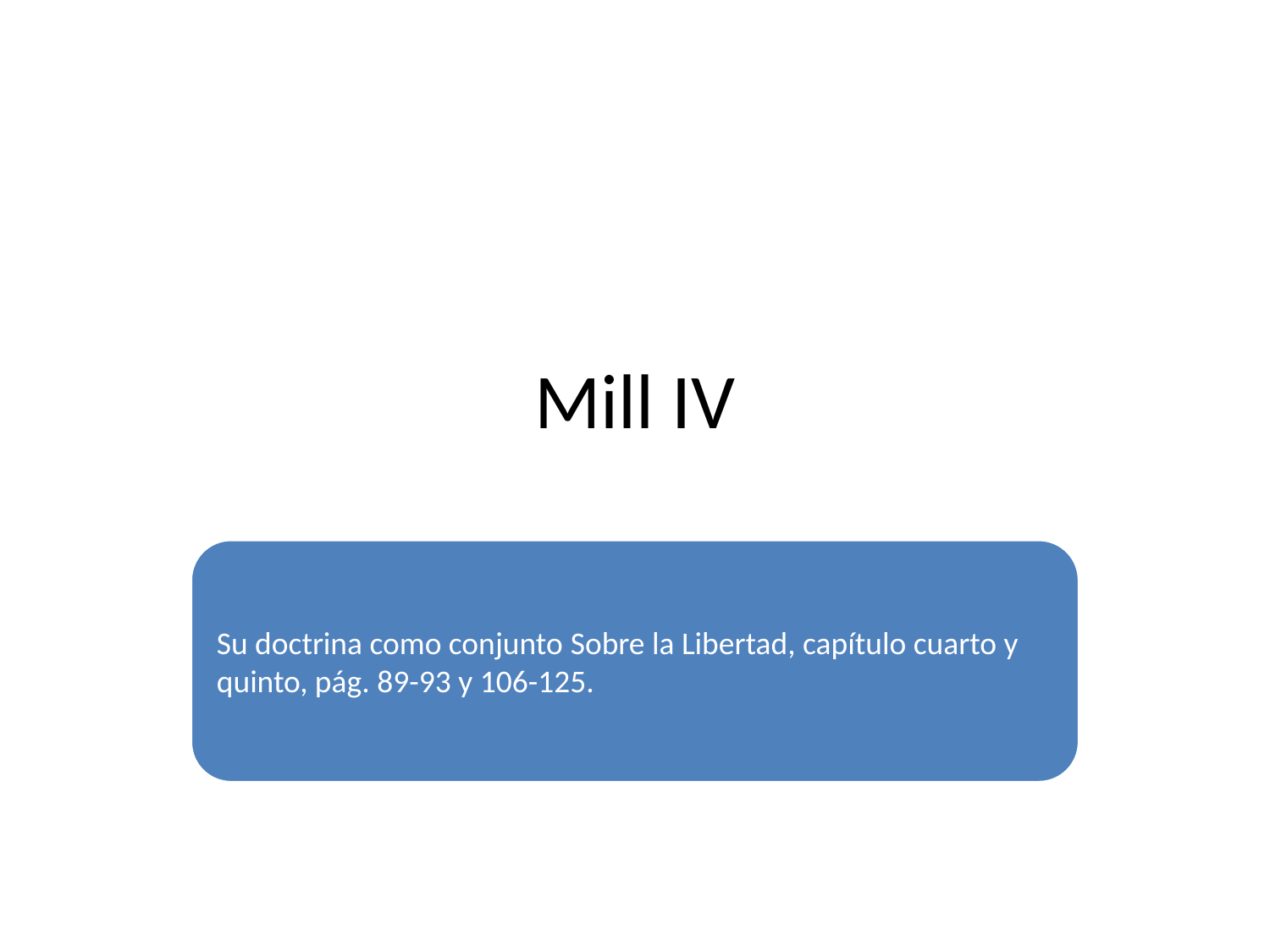

# Mill IV
Su doctrina como conjunto Sobre la Libertad, capítulo cuarto y quinto, pág. 89-93 y 106-125.